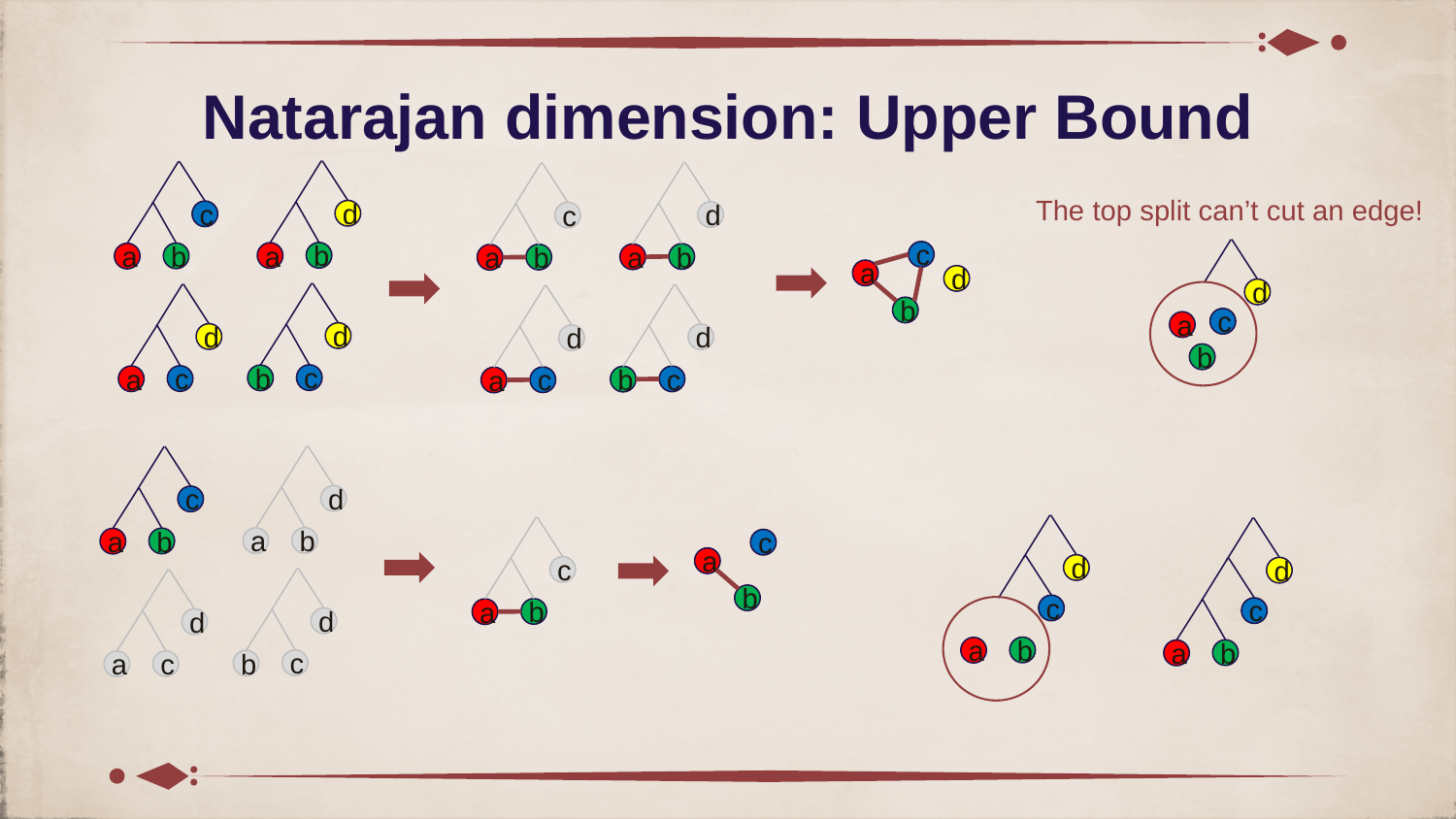

# Natarajan dimension: Upper Bound
The top split can’t cut an edge!
d
c
d
c
c
b
a
b
a
b
a
b
a
a
d

d

b
c
a
d
d
d
d
b
c
b
c
a
c
b
c
a
d
c
b
a
b
a
c
a

d

c
d
b
c

c
b
a
d
d
b
a
b
a
c
b
c
a